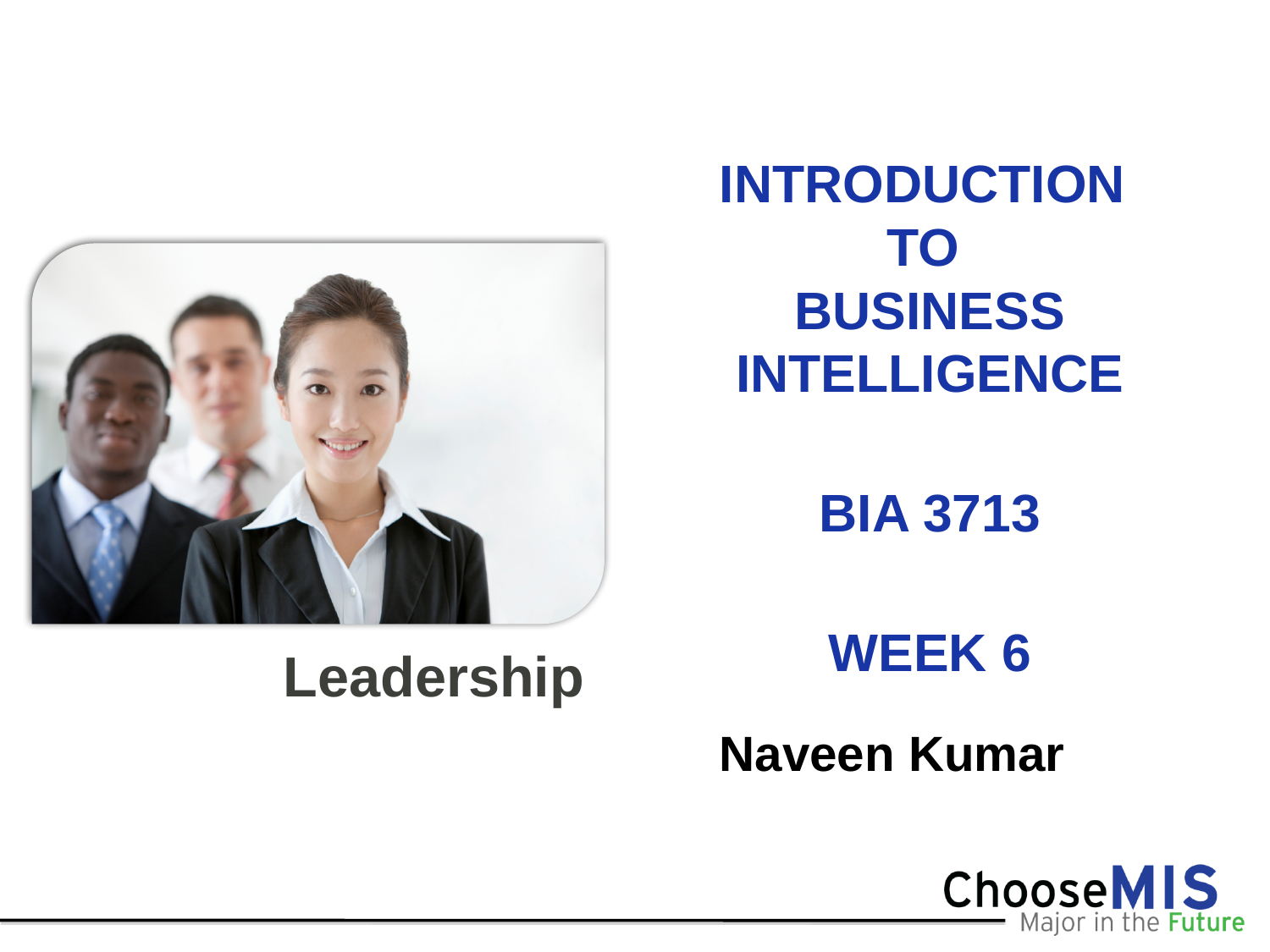

# INTRODUCTION TO BUSINESS INTELLIGENCE BIA 3713 Week 6
Naveen Kumar